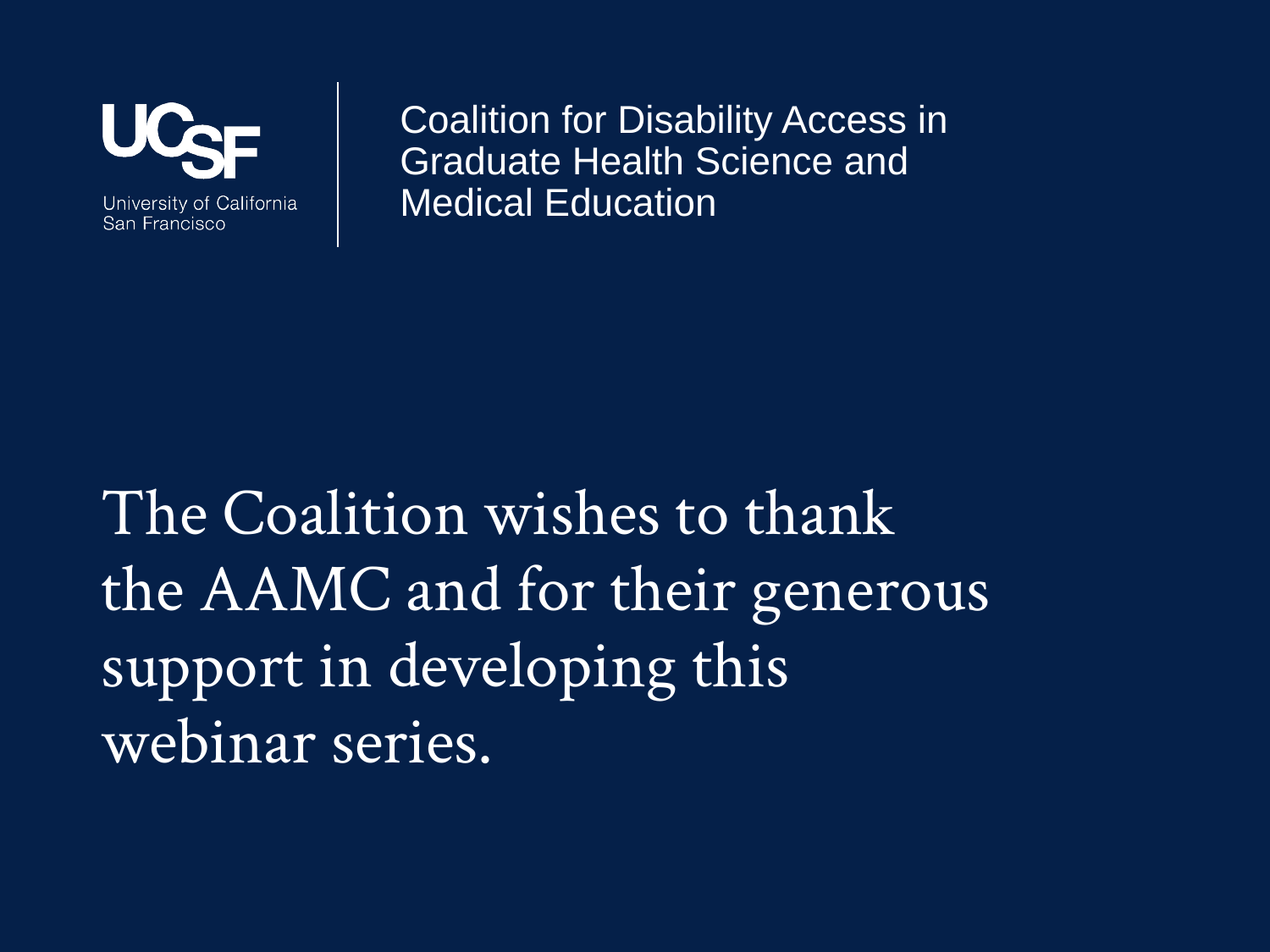

# The Coalition wishes to thank the AAMC and for their generous support in developing this webinar series.